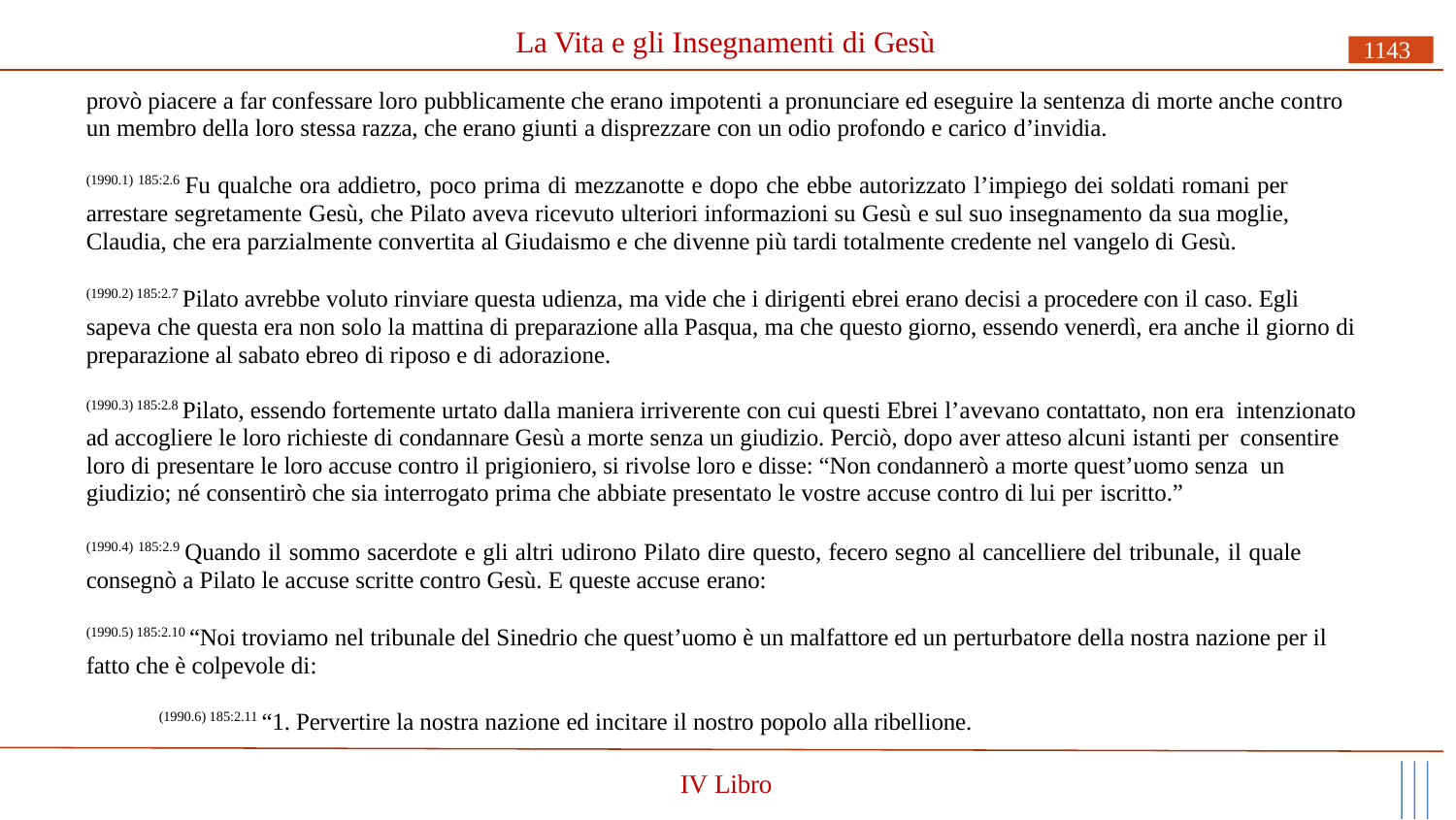

# La Vita e gli Insegnamenti di Gesù
1143

provò piacere a far confessare loro pubblicamente che erano impotenti a pronunciare ed eseguire la sentenza di morte anche contro  un membro della loro stessa razza, che erano giunti a disprezzare con un odio profondo e carico d’invidia.

(1990.1) 185:2.6 Fu qualche ora addietro, poco prima di mezzanotte e dopo che ebbe autorizzato l’impiego dei soldati romani per  arrestare segretamente Gesù, che Pilato aveva ricevuto ulteriori informazioni su Gesù e sul suo insegnamento da sua moglie,  Claudia, che era parzialmente convertita al Giudaismo e che divenne più tardi totalmente credente nel vangelo di Gesù.

(1990.2) 185:2.7 Pilato avrebbe voluto rinviare questa udienza, ma vide che i dirigenti ebrei erano decisi a procedere con il caso. Egli  sapeva che questa era non solo la mattina di preparazione alla Pasqua, ma che questo giorno, essendo venerdì, era anche il giorno di  preparazione al sabato ebreo di riposo e di adorazione.

(1990.3) 185:2.8 Pilato, essendo fortemente urtato dalla maniera irriverente con cui questi Ebrei l’avevano contattato, non era  intenzionato ad accogliere le loro richieste di condannare Gesù a morte senza un giudizio. Perciò, dopo aver atteso alcuni istanti per  consentire loro di presentare le loro accuse contro il prigioniero, si rivolse loro e disse: “Non condannerò a morte quest’uomo senza  un giudizio; né consentirò che sia interrogato prima che abbiate presentato le vostre accuse contro di lui per iscritto.”

(1990.4) 185:2.9 Quando il sommo sacerdote e gli altri udirono Pilato dire questo, fecero segno al cancelliere del tribunale, il quale  consegnò a Pilato le accuse scritte contro Gesù. E queste accuse erano:

(1990.5) 185:2.10 “Noi troviamo nel tribunale del Sinedrio che quest’uomo è un malfattore ed un perturbatore della nostra nazione per il  fatto che è colpevole di:

(1990.6) 185:2.11 “1. Pervertire la nostra nazione ed incitare il nostro popolo alla ribellione.

IV Libro